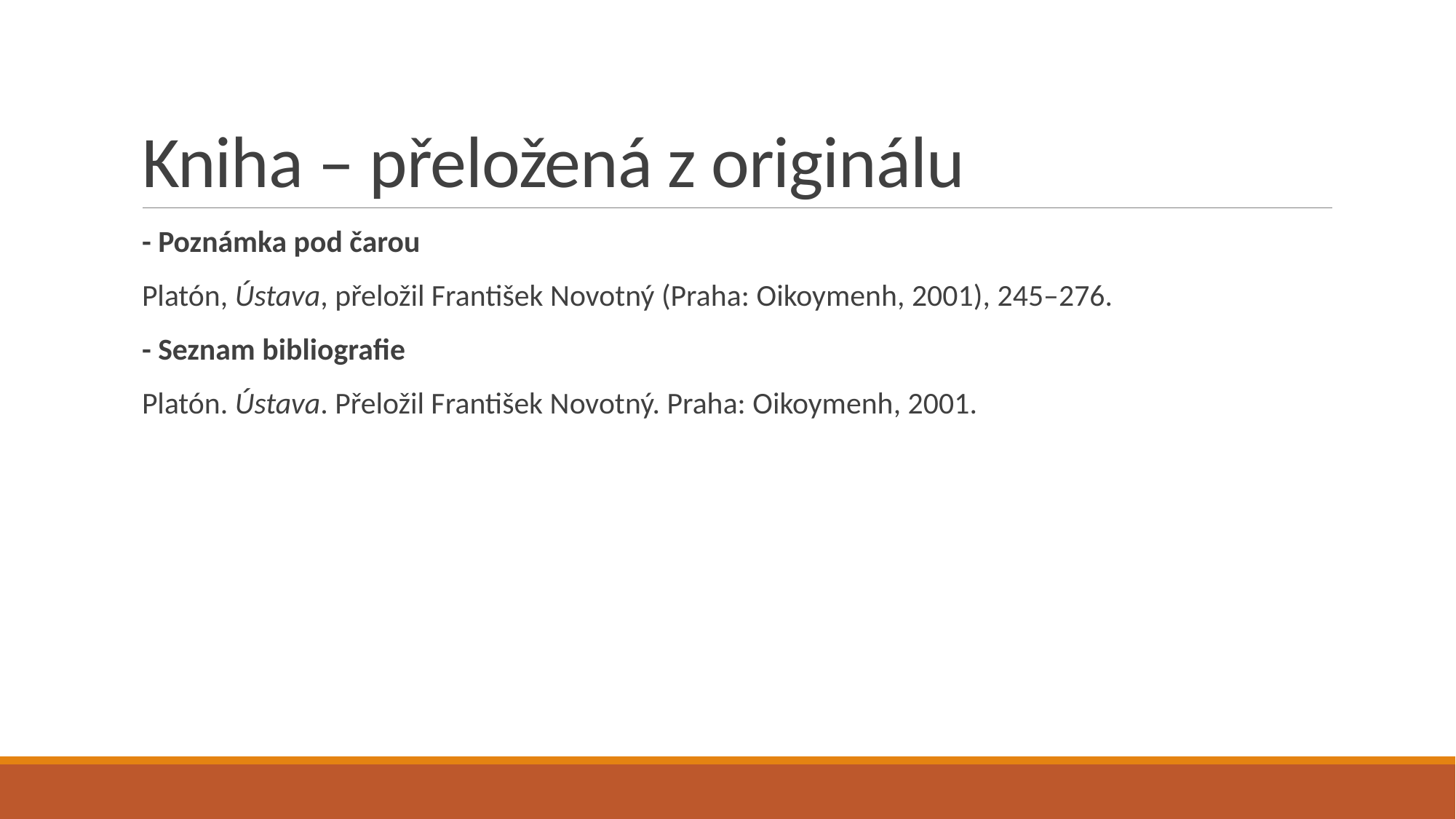

# Kniha – přeložená z originálu
- Poznámka pod čarou
Platón, Ústava, přeložil František Novotný (Praha: Oikoymenh, 2001), 245–276.
- Seznam bibliografie
Platón. Ústava. Přeložil František Novotný. Praha: Oikoymenh, 2001.